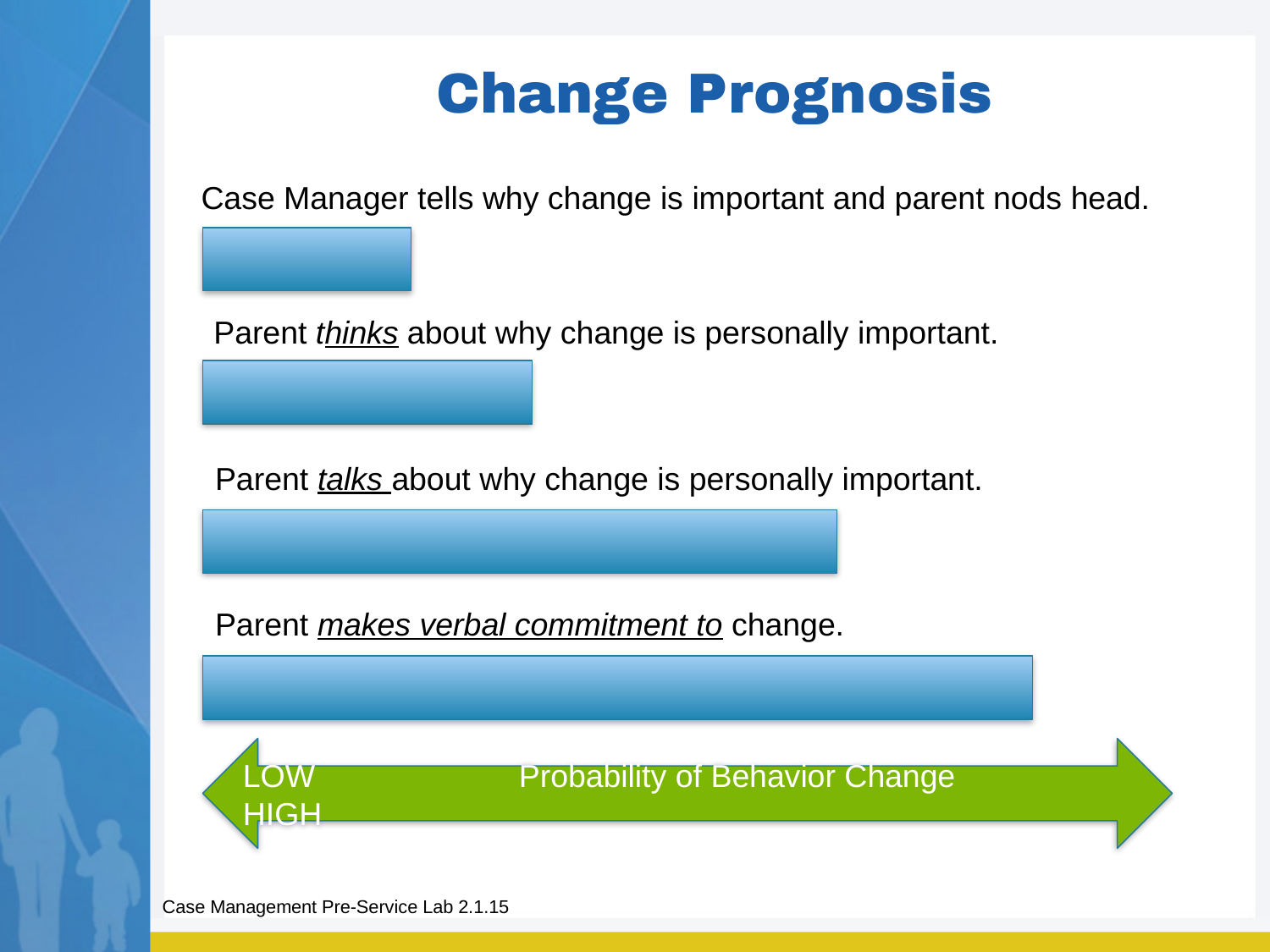

# Change Prognosis
Case Manager tells why change is important and parent nods head.

Parent thinks about why change is personally important.

Parent talks about why change is personally important.

Parent makes verbal commitment to change.

LOW                       Probability of Behavior Change                  HIGH
Case Management Pre-Service Lab 2.1.15